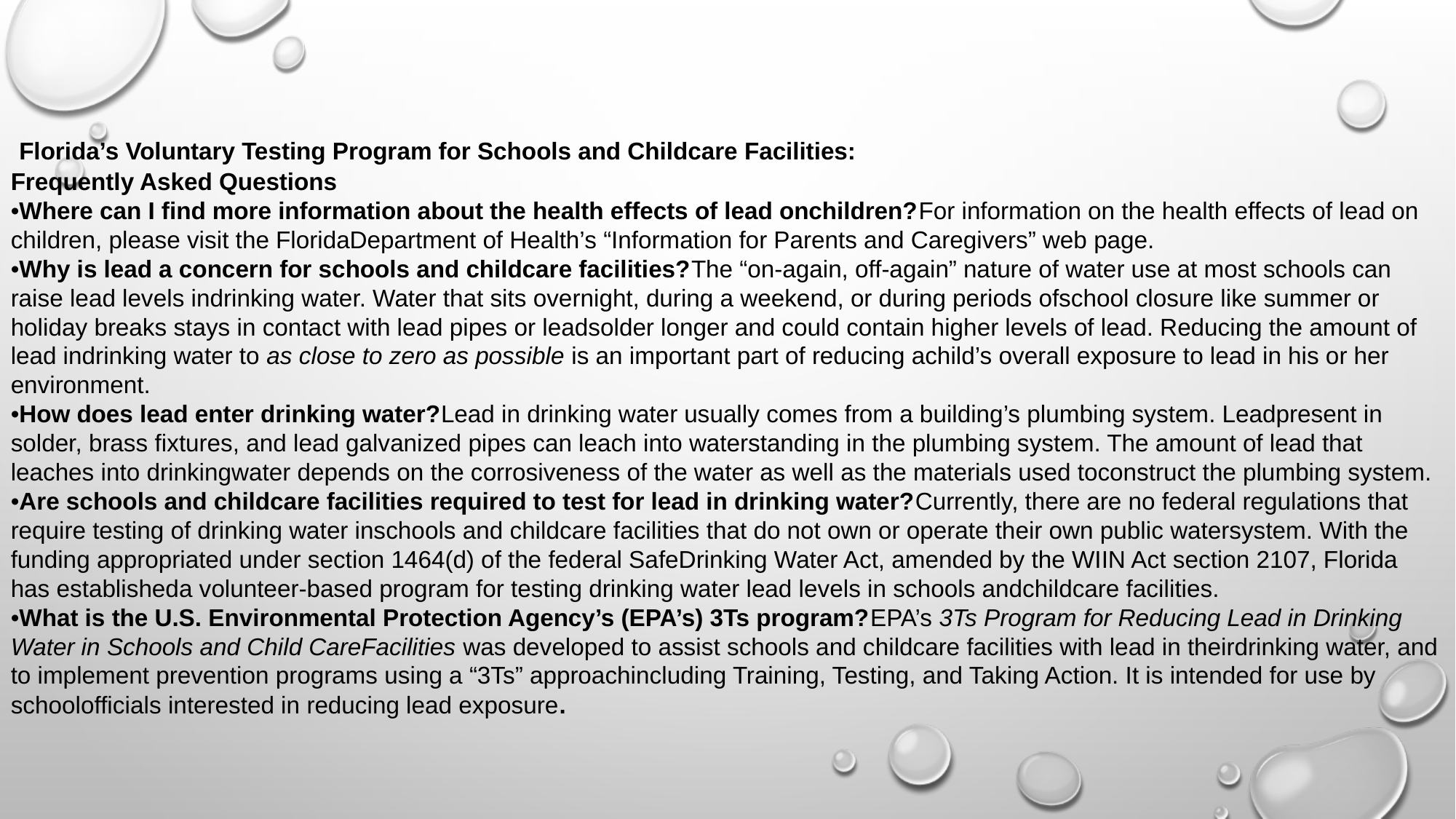

Florida’s Voluntary Testing Program for Schools and Childcare Facilities:
Frequently Asked Questions
•Where can I find more information about the health effects of lead onchildren?For information on the health effects of lead on children, please visit the FloridaDepartment of Health’s “Information for Parents and Caregivers” web page.
•Why is lead a concern for schools and childcare facilities?The “on-again, off-again” nature of water use at most schools can raise lead levels indrinking water. Water that sits overnight, during a weekend, or during periods ofschool closure like summer or holiday breaks stays in contact with lead pipes or leadsolder longer and could contain higher levels of lead. Reducing the amount of lead indrinking water to as close to zero as possible is an important part of reducing achild’s overall exposure to lead in his or her environment.
•How does lead enter drinking water?Lead in drinking water usually comes from a building’s plumbing system. Leadpresent in solder, brass fixtures, and lead galvanized pipes can leach into waterstanding in the plumbing system. The amount of lead that leaches into drinkingwater depends on the corrosiveness of the water as well as the materials used toconstruct the plumbing system.
•Are schools and childcare facilities required to test for lead in drinking water?Currently, there are no federal regulations that require testing of drinking water inschools and childcare facilities that do not own or operate their own public watersystem. With the funding appropriated under section 1464(d) of the federal SafeDrinking Water Act, amended by the WIIN Act section 2107, Florida has establisheda volunteer-based program for testing drinking water lead levels in schools andchildcare facilities.
•What is the U.S. Environmental Protection Agency’s (EPA’s) 3Ts program?EPA’s 3Ts Program for Reducing Lead in Drinking Water in Schools and Child CareFacilities was developed to assist schools and childcare facilities with lead in theirdrinking water, and to implement prevention programs using a “3Ts” approachincluding Training, Testing, and Taking Action. It is intended for use by schoolofficials interested in reducing lead exposure.